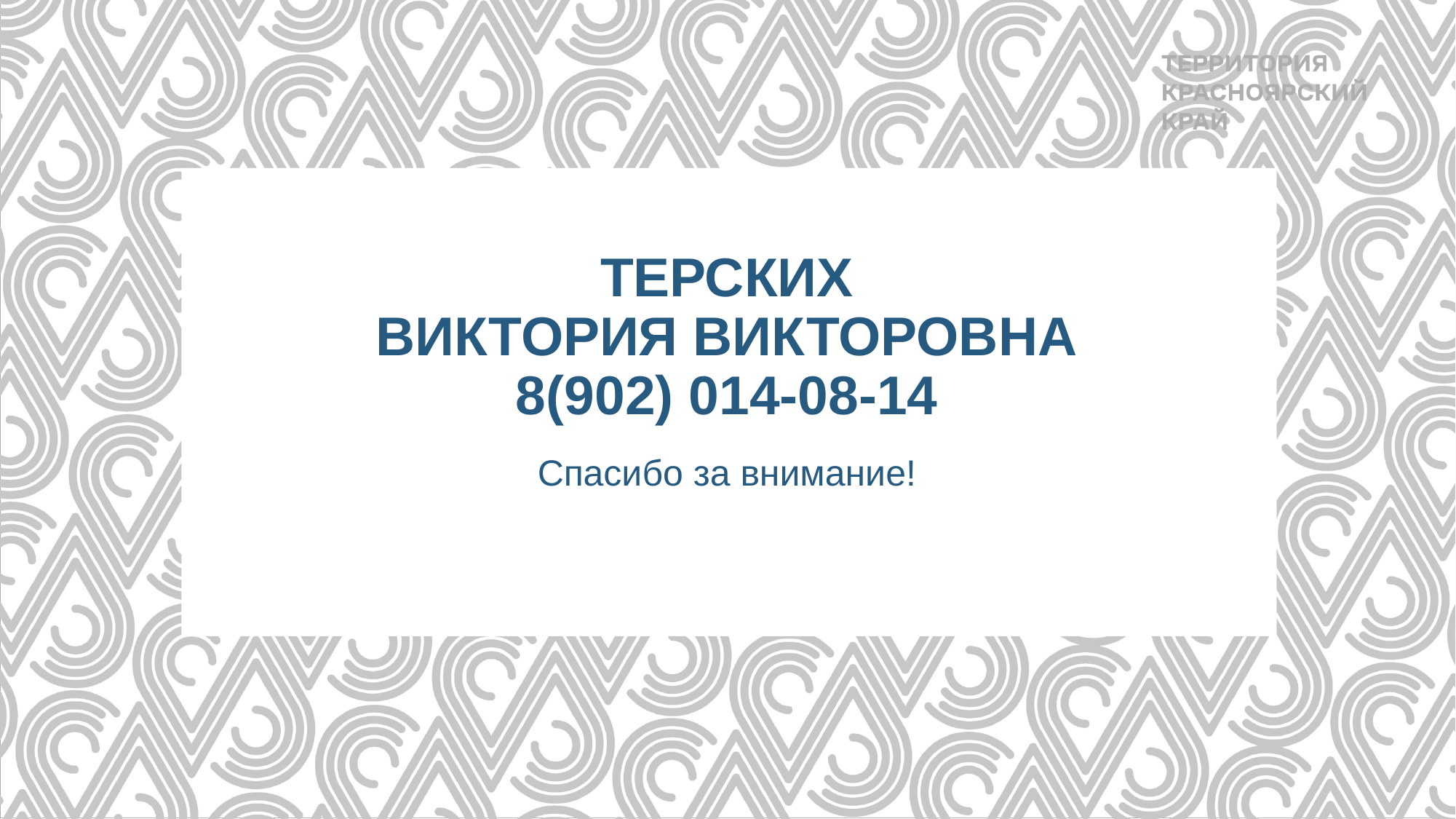

# ТЕРСКИХ ВИКТОРИЯ ВИКТОРОВНА 8(902) 014-08-14
Спасибо за внимание!